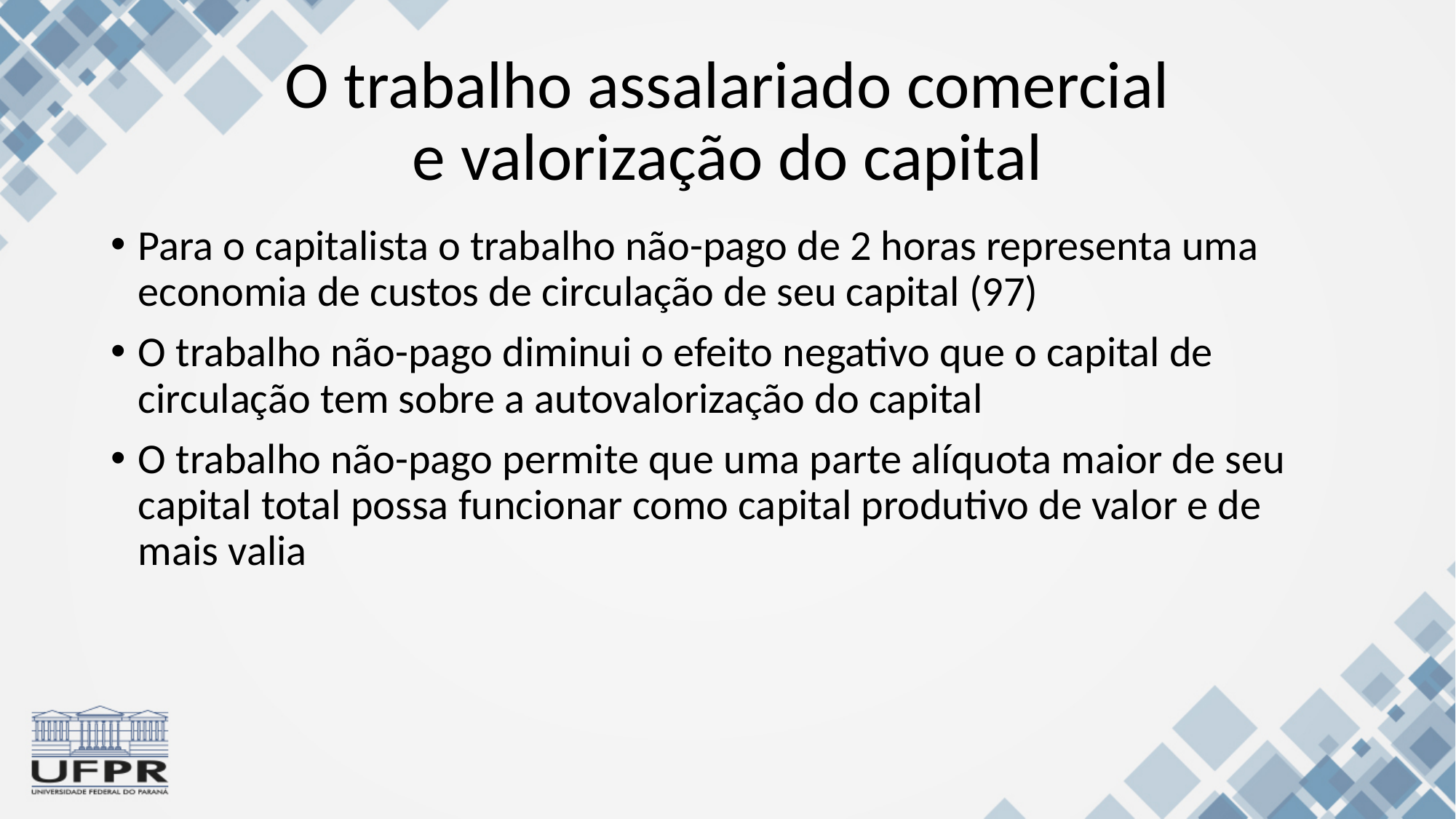

# O trabalho assalariado comercial e valorização do capital
Para o capitalista o trabalho não-pago de 2 horas representa uma economia de custos de circulação de seu capital (97)
O trabalho não-pago diminui o efeito negativo que o capital de circulação tem sobre a autovalorização do capital
O trabalho não-pago permite que uma parte alíquota maior de seu capital total possa funcionar como capital produtivo de valor e de mais valia